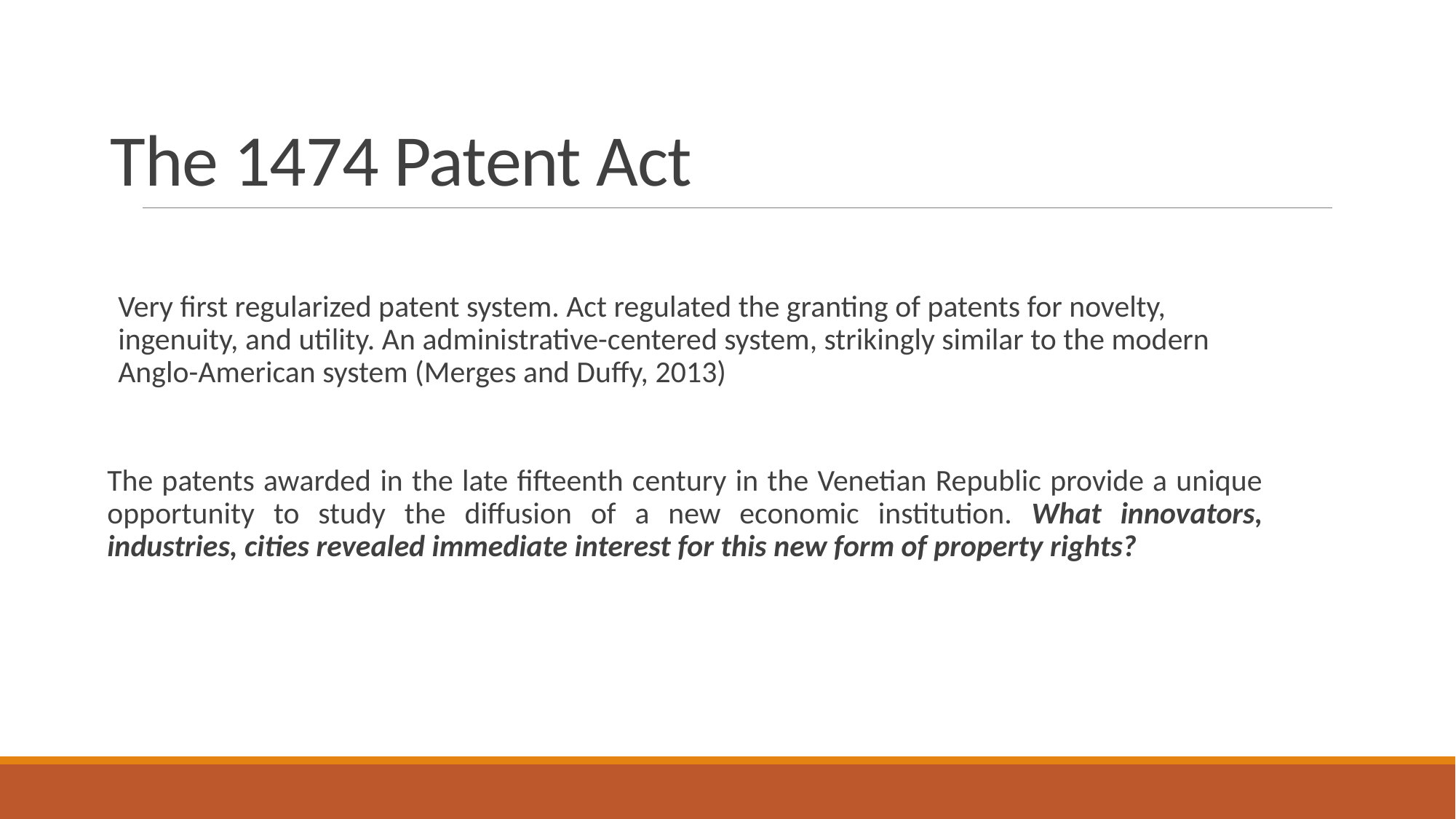

# The 1474 Patent Act
Very first regularized patent system. Act regulated the granting of patents for novelty, ingenuity, and utility. An administrative-centered system, strikingly similar to the modern Anglo-American system (Merges and Duffy, 2013)

The patents awarded in the late fifteenth century in the Venetian Republic provide a unique opportunity to study the diffusion of a new economic institution. What innovators, industries, cities revealed immediate interest for this new form of property rights?